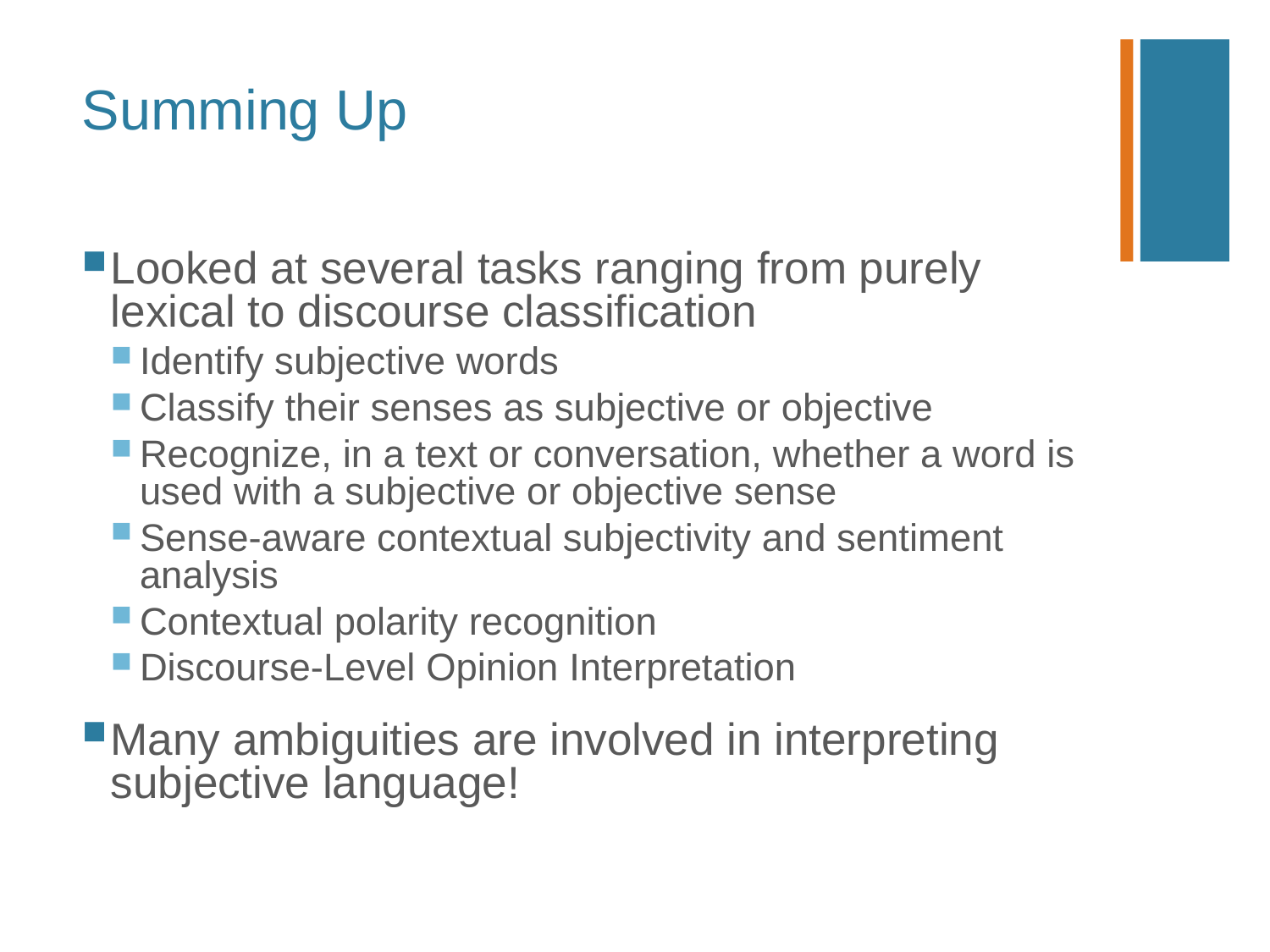

# Summing Up
Looked at several tasks ranging from purely lexical to discourse classification
Identify subjective words
Classify their senses as subjective or objective
Recognize, in a text or conversation, whether a word is used with a subjective or objective sense
Sense-aware contextual subjectivity and sentiment analysis
Contextual polarity recognition
Discourse-Level Opinion Interpretation
Many ambiguities are involved in interpreting subjective language!